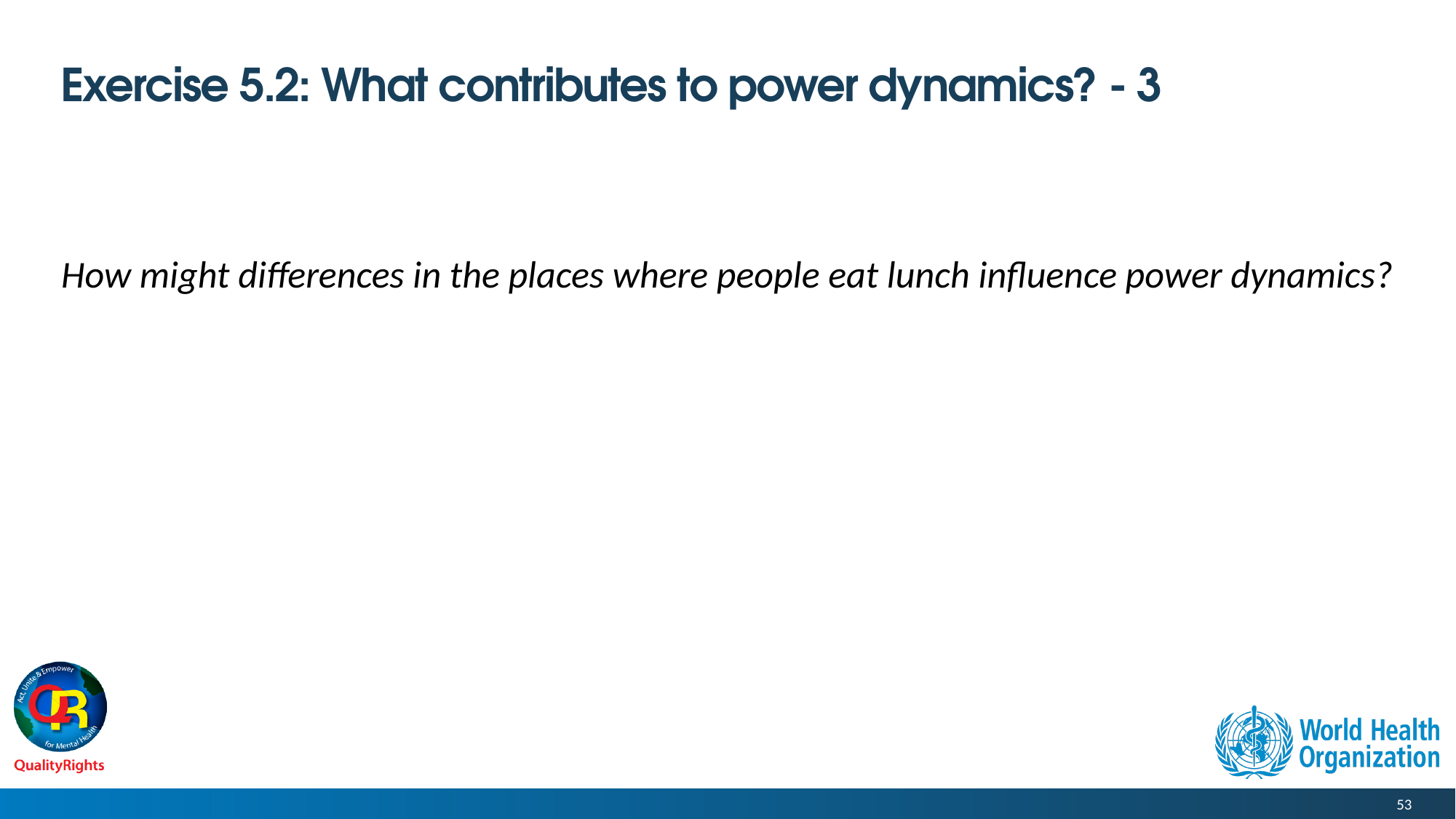

# Exercise 5.2: What contributes to power dynamics? - 3

How might differences in the places where people eat lunch influence power dynamics?